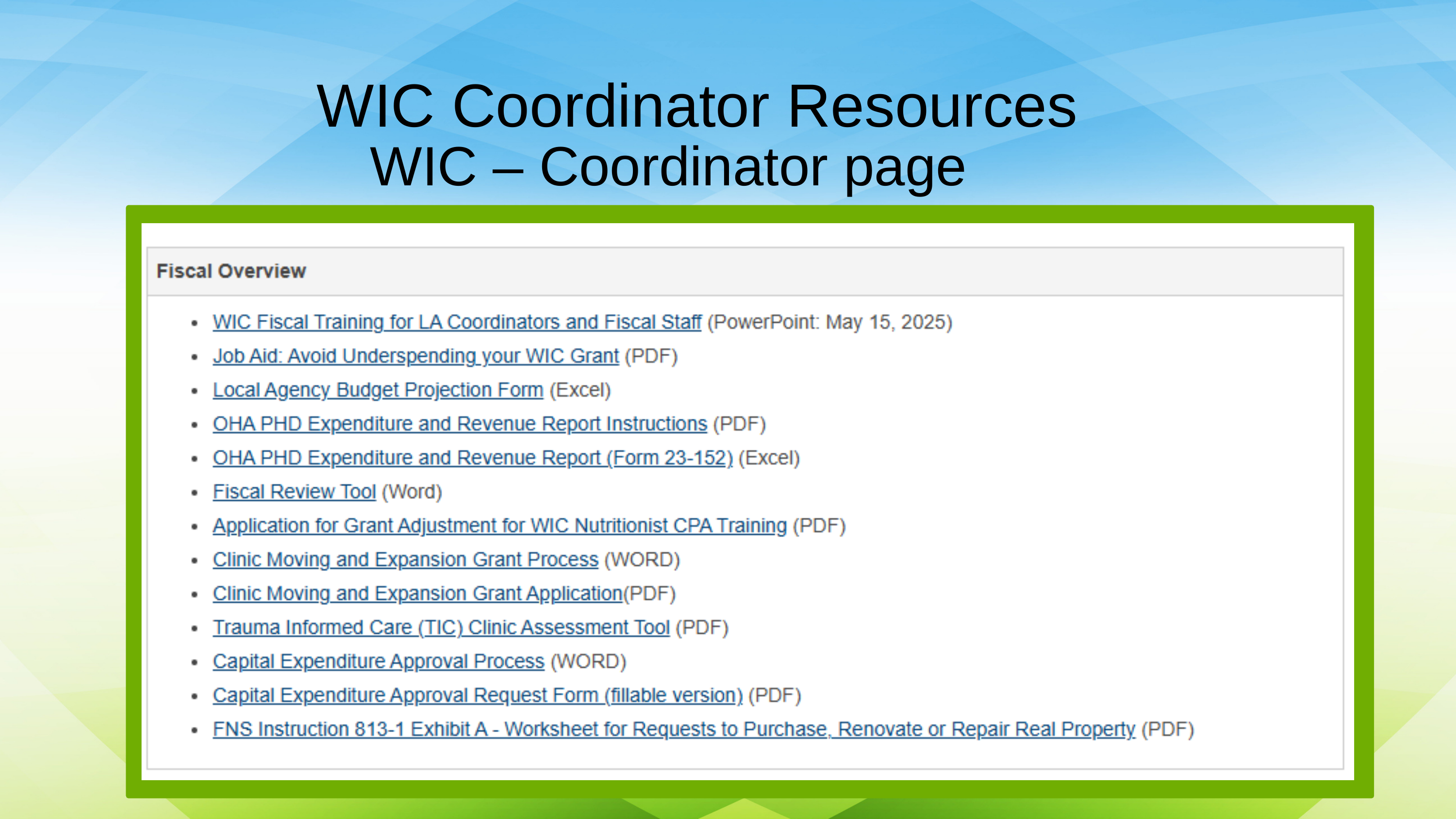

WIC Coordinator Resources
WIC – Coordinator page